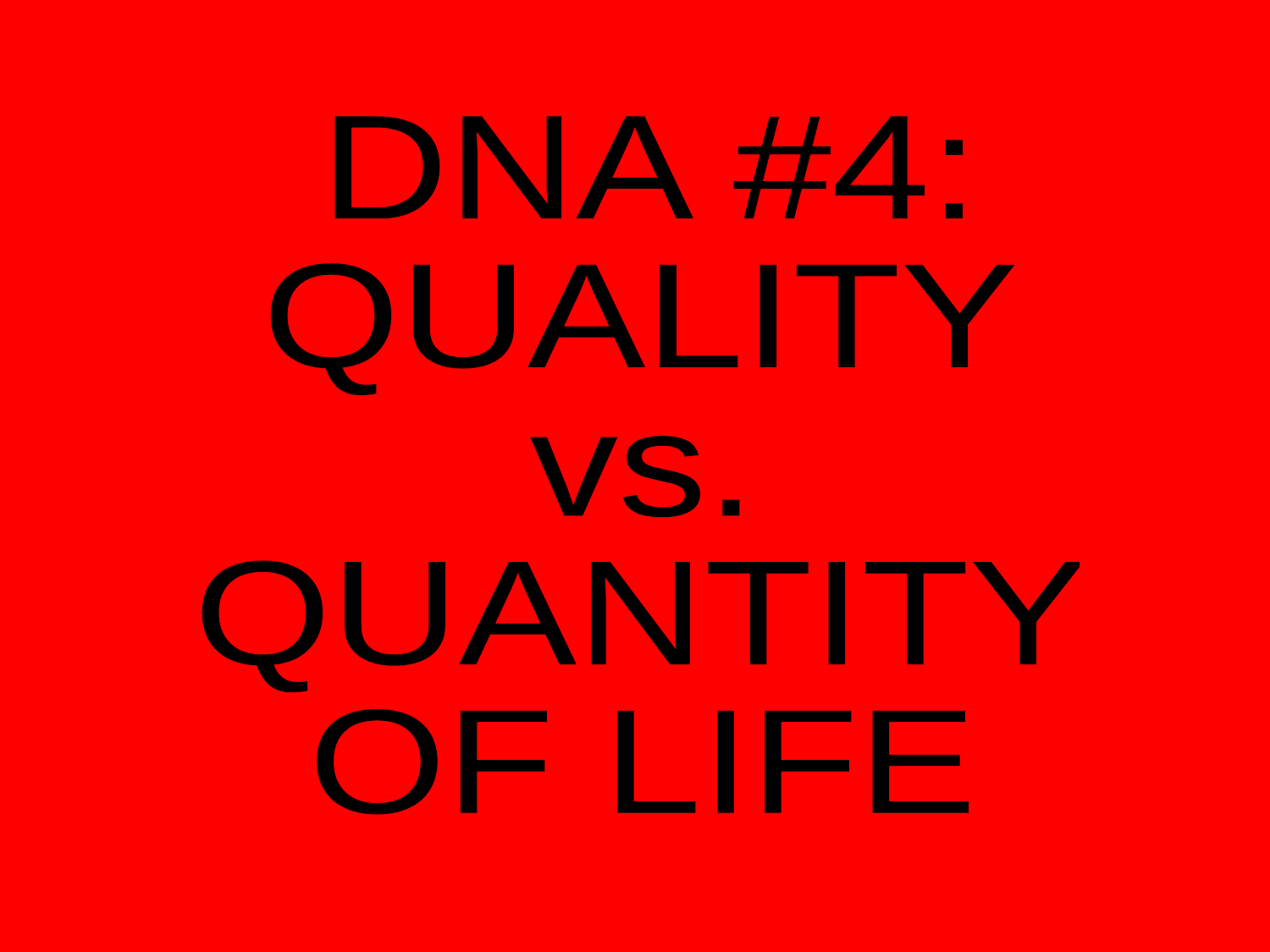

DNA #4:
QUALITY
vs.
QUANTITY
OF LIFE